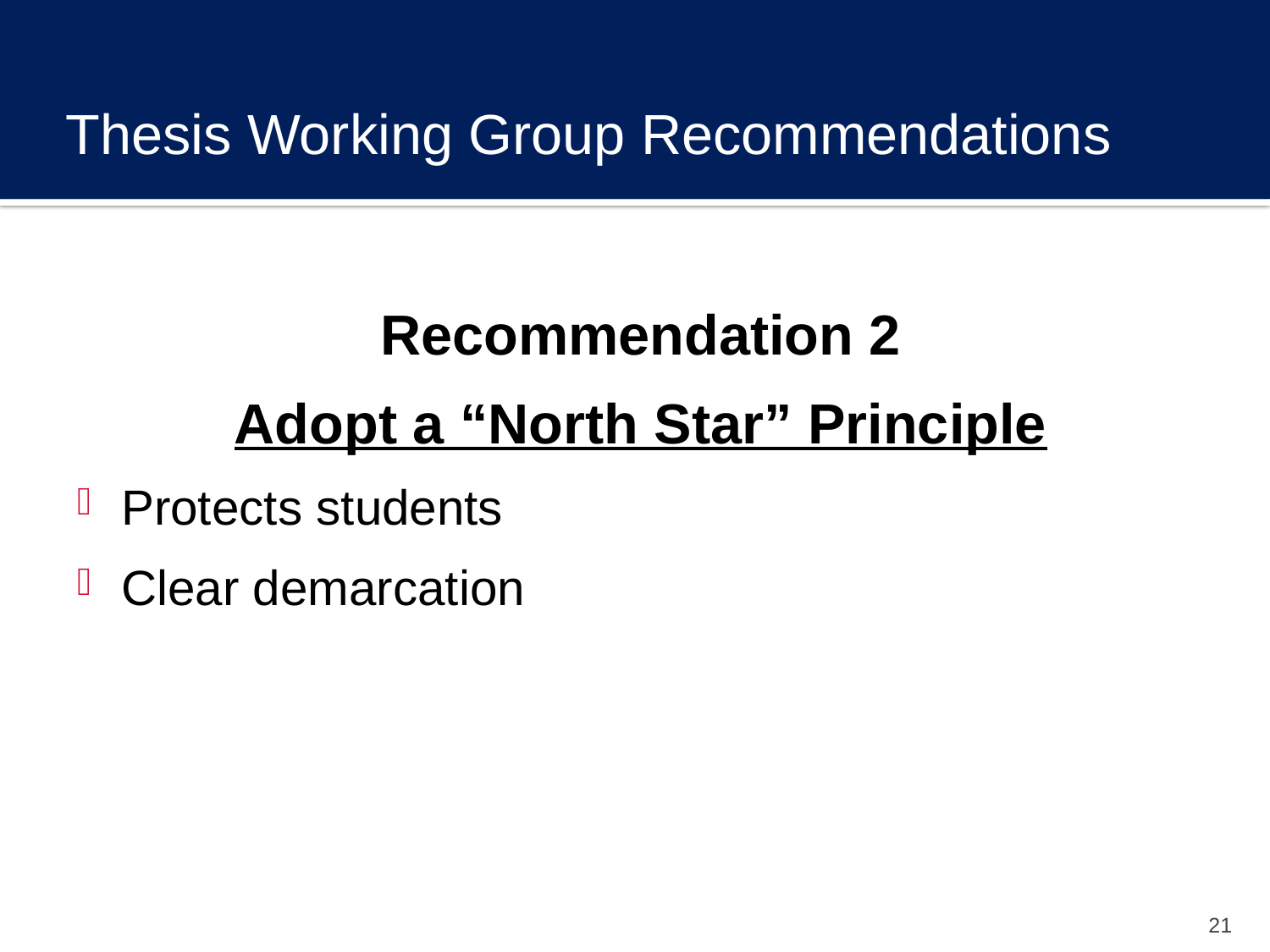

# Thesis Working Group Recommendations
Recommendation 2
Adopt a “North Star” Principle
Protects students
Clear demarcation